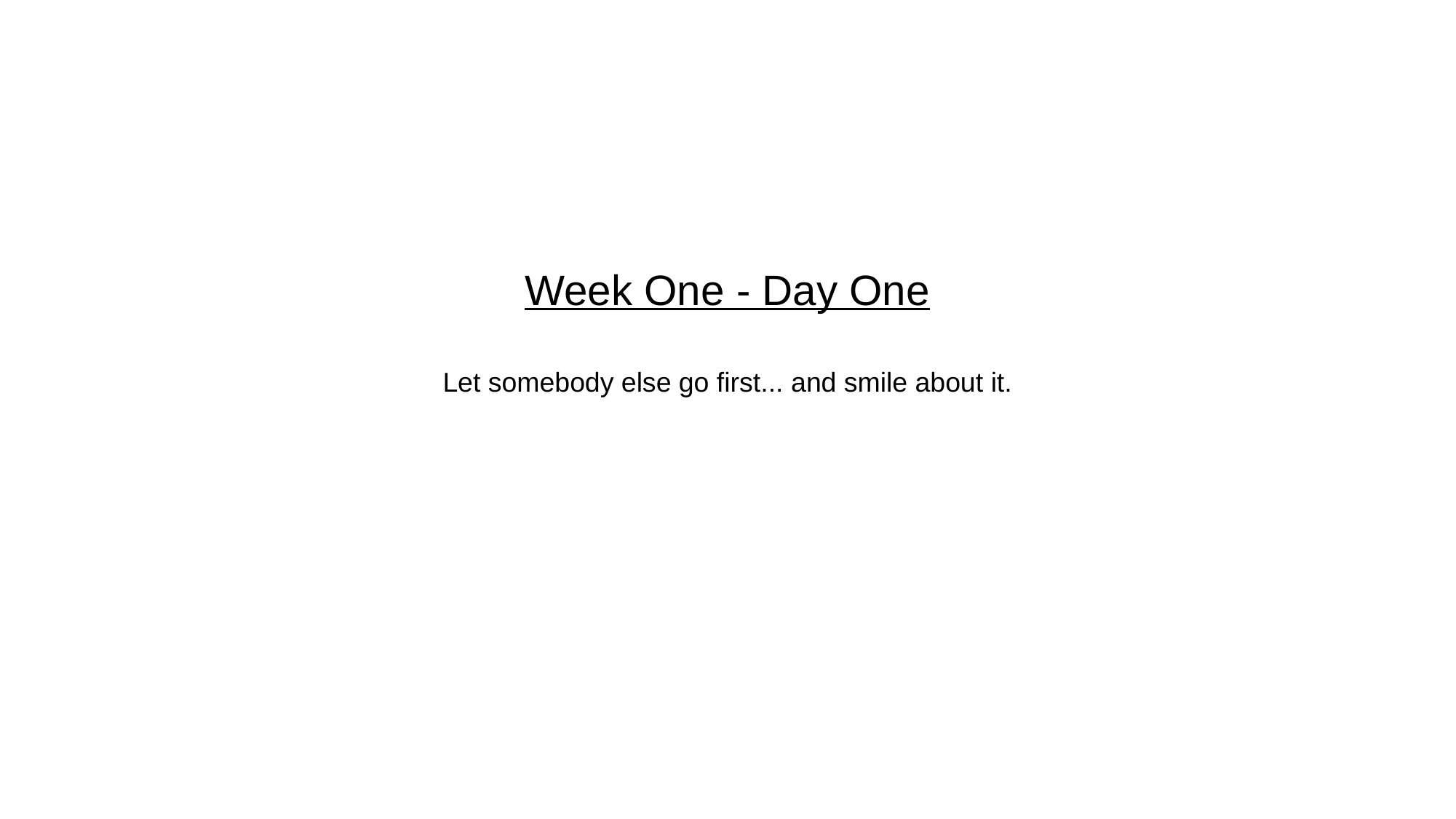

Week One - Day One

Let somebody else go first... and smile about it.